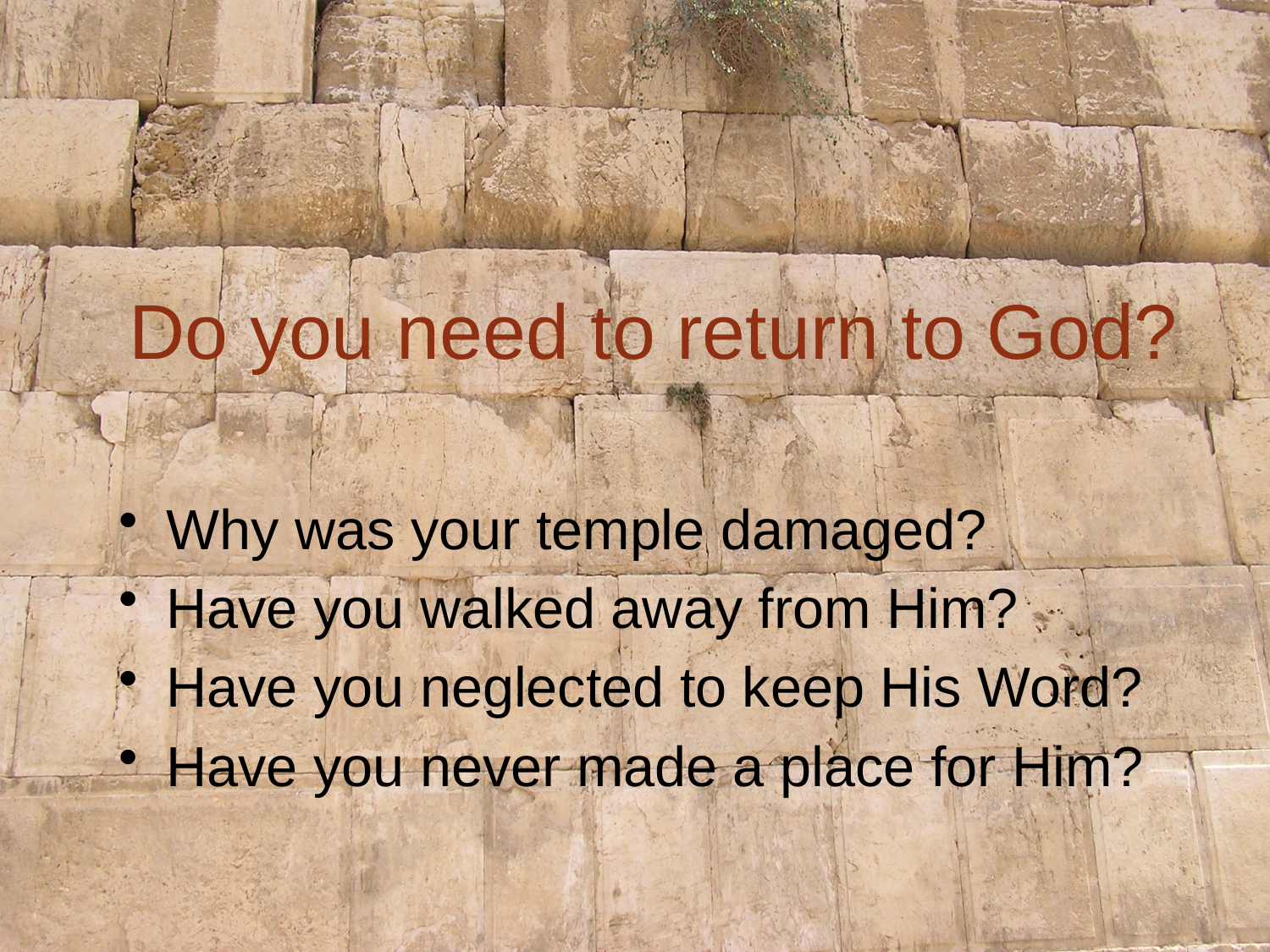

# Do you need to return to God?
Why was your temple damaged?
Have you walked away from Him?
Have you neglected to keep His Word?
Have you never made a place for Him?